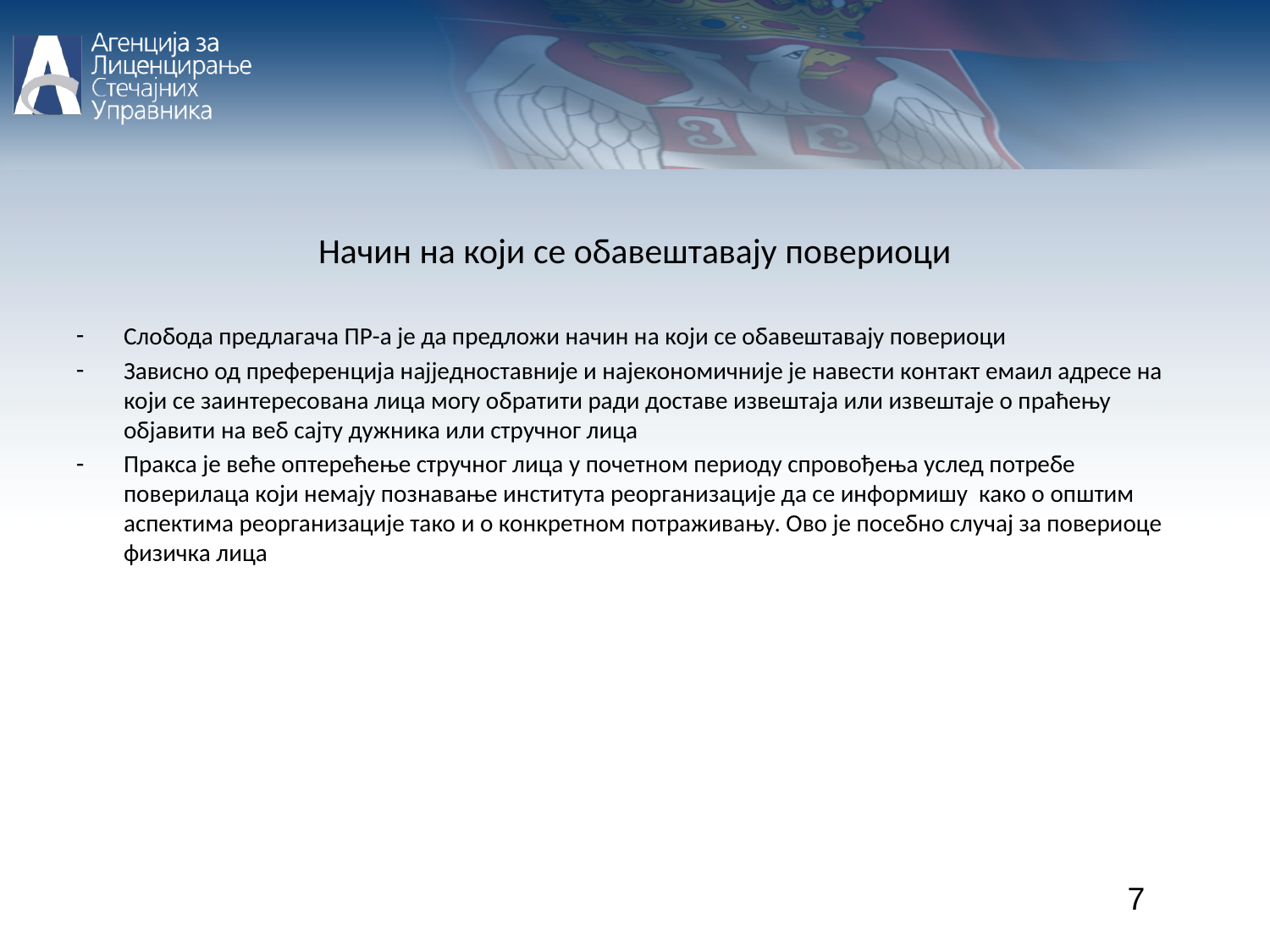

Начин на који се обавештавају повериоци

Слобода предлагача ПР-а је да предложи начин на који се обавештавају повериоци
Зависно од преференција најједноставније и најекономичније је навести контакт емаил адресе на који се заинтересована лица могу обратити ради доставе извештаја или извештаје о праћењу објавити на веб сајту дужника или стручног лица
Пракса је веће оптерећење стручног лица у почетном периоду спровођења услед потребе поверилаца који немају познавање института реорганизације да се информишу  како о општим аспектима реорганизације тако и о конкретном потраживању. Ово је посебно случај за повериоце физичка лица

7